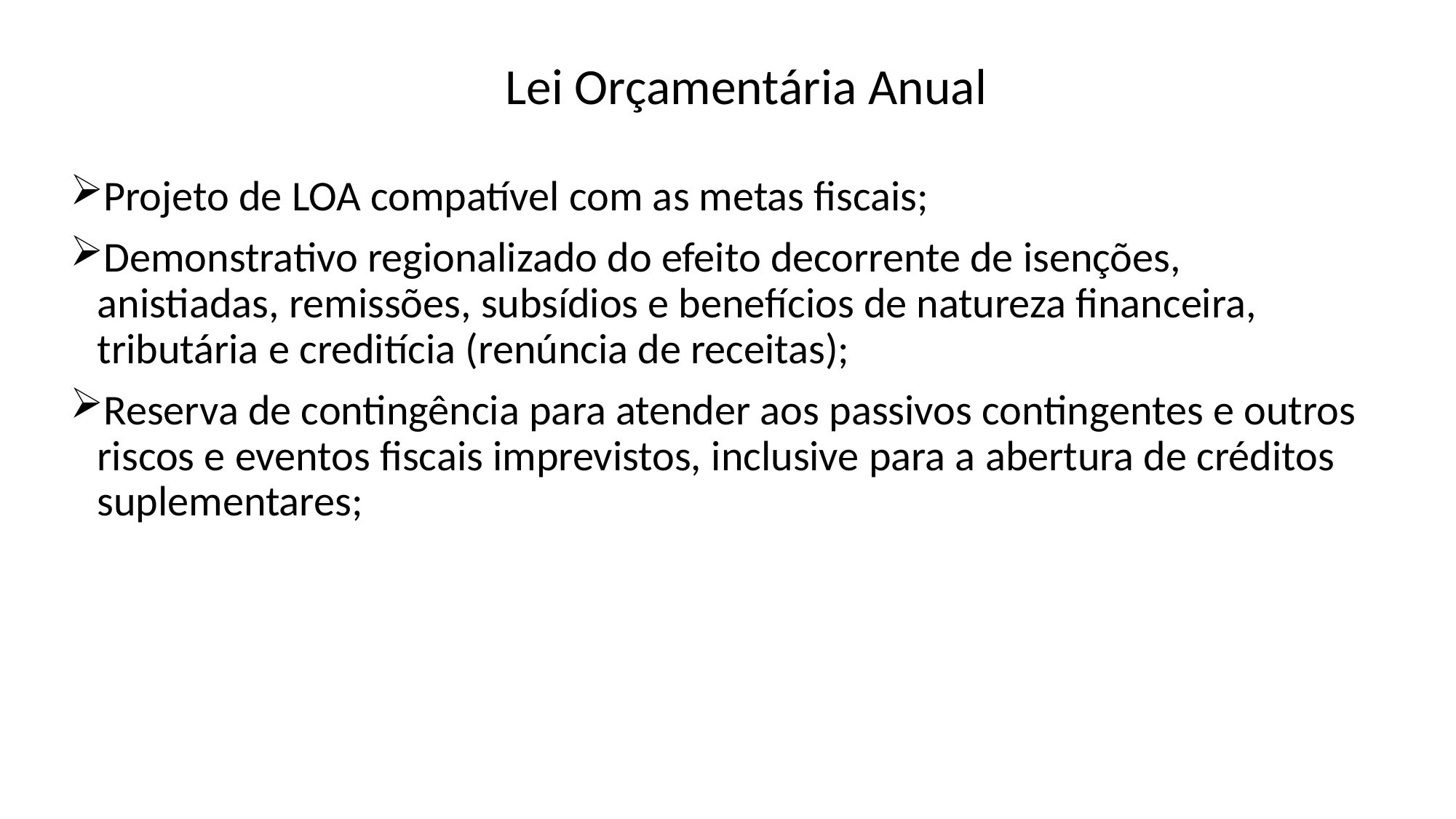

# Lei Orçamentária Anual
Projeto de LOA compatível com as metas fiscais;
Demonstrativo regionalizado do efeito decorrente de isenções, anistiadas, remissões, subsídios e benefícios de natureza financeira, tributária e creditícia (renúncia de receitas);
Reserva de contingência para atender aos passivos contingentes e outros riscos e eventos fiscais imprevistos, inclusive para a abertura de créditos suplementares;